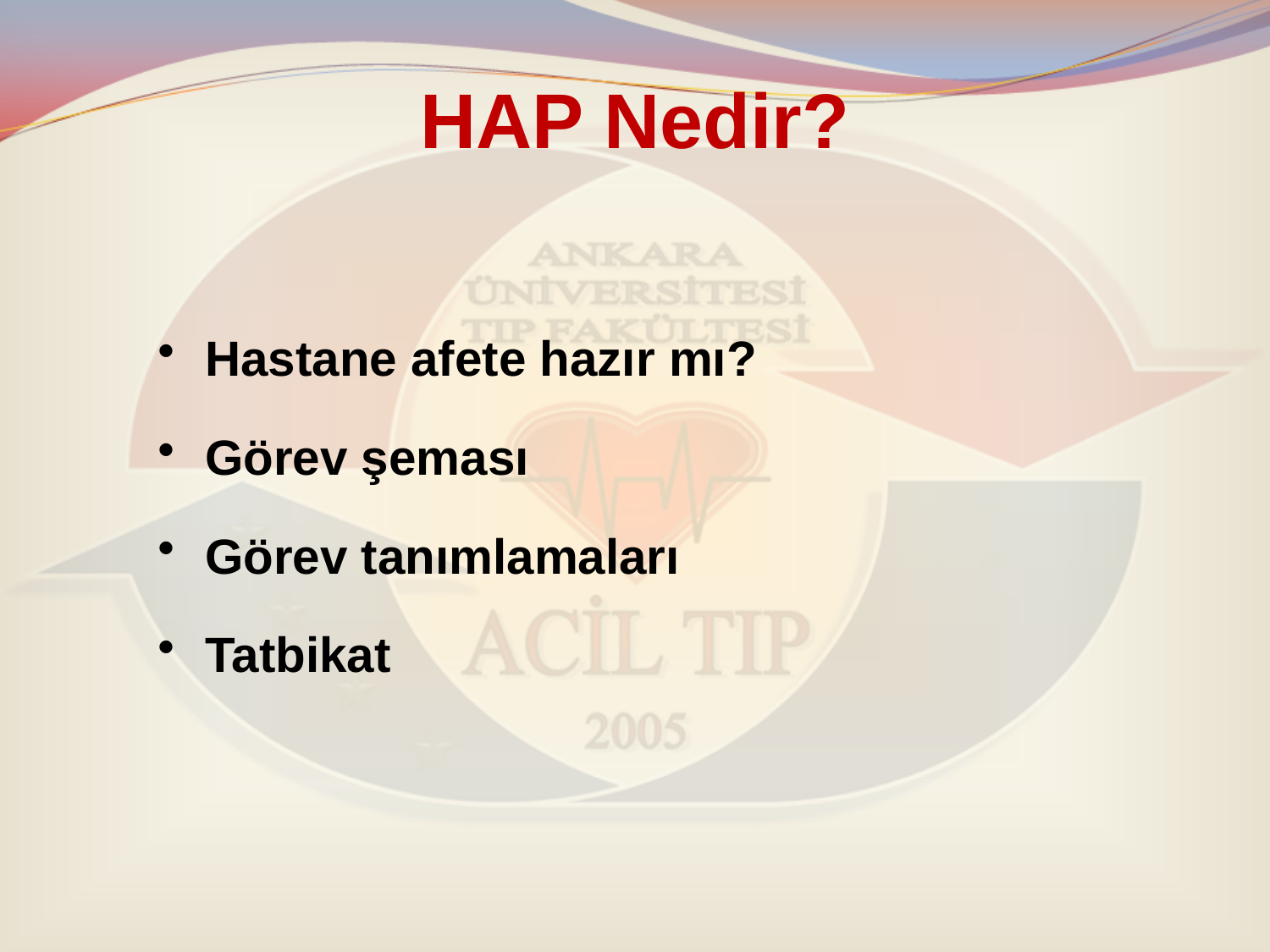

# HAP Nedir?

Hastane afete hazır mı?
Görev şeması
Görev tanımlamaları
Tatbikat